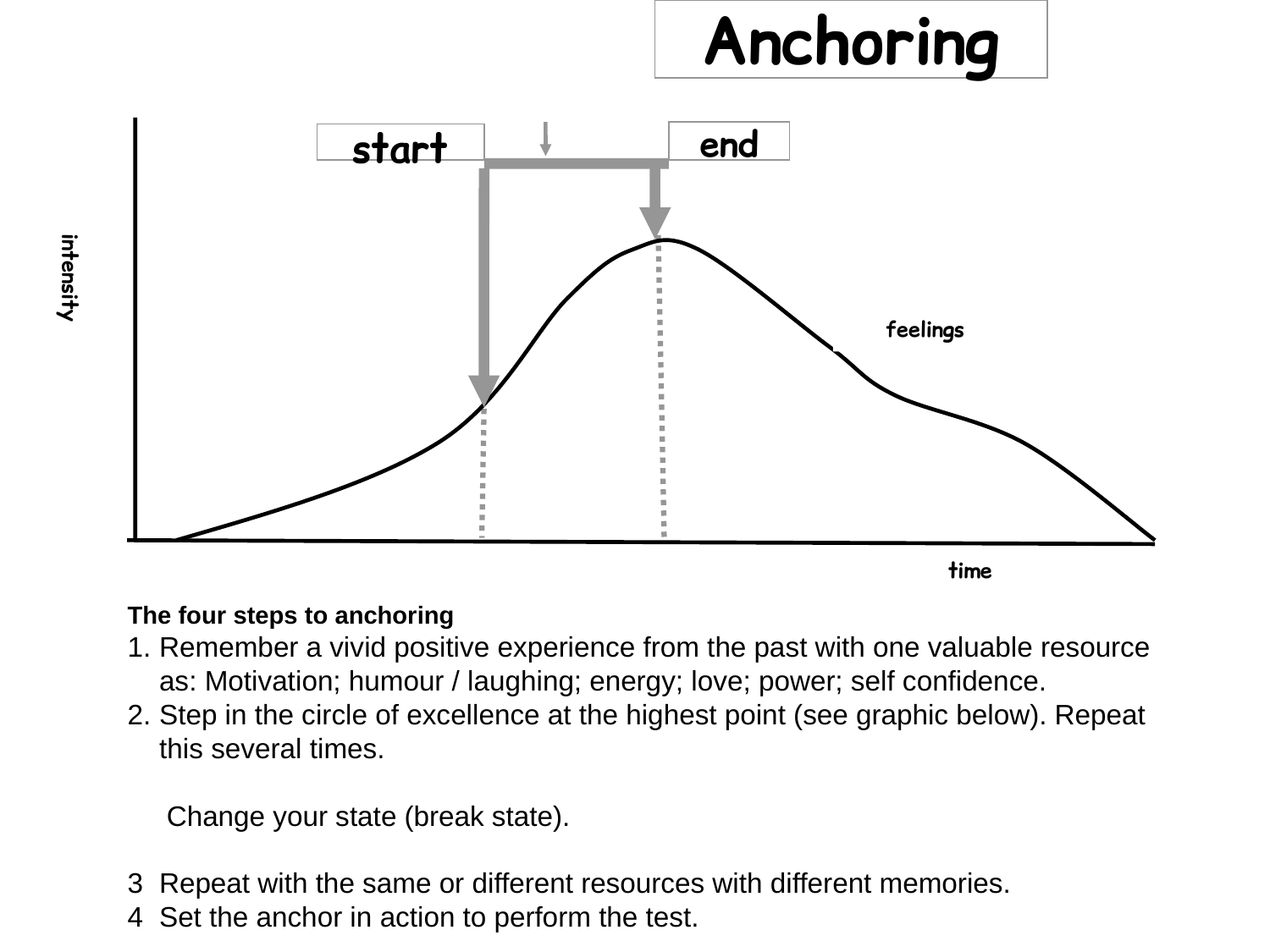

Anchoring

end
start

intensity

feelings

time

The four steps to anchoring
Remember a vivid positive experience from the past with one valuable resource as: Motivation; humour / laughing; energy; love; power; self confidence.
Step in the circle of excellence at the highest point (see graphic below). Repeat this several times.

     Change your state (break state).

3	Repeat with the same or different resources with different memories.
4	Set the anchor in action to perform the test.